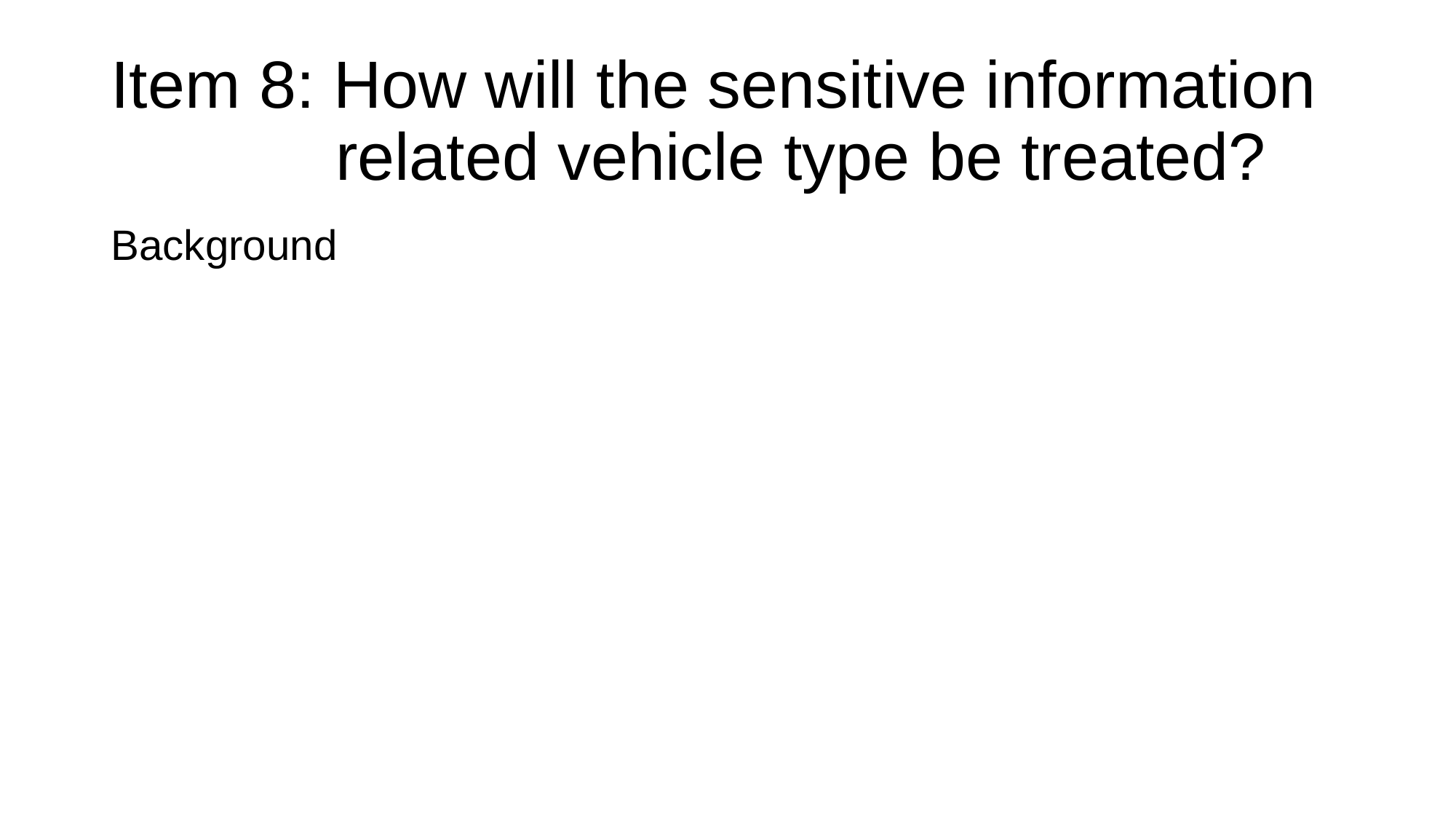

# Item 8: How will the sensitive information related vehicle type be treated?
Background